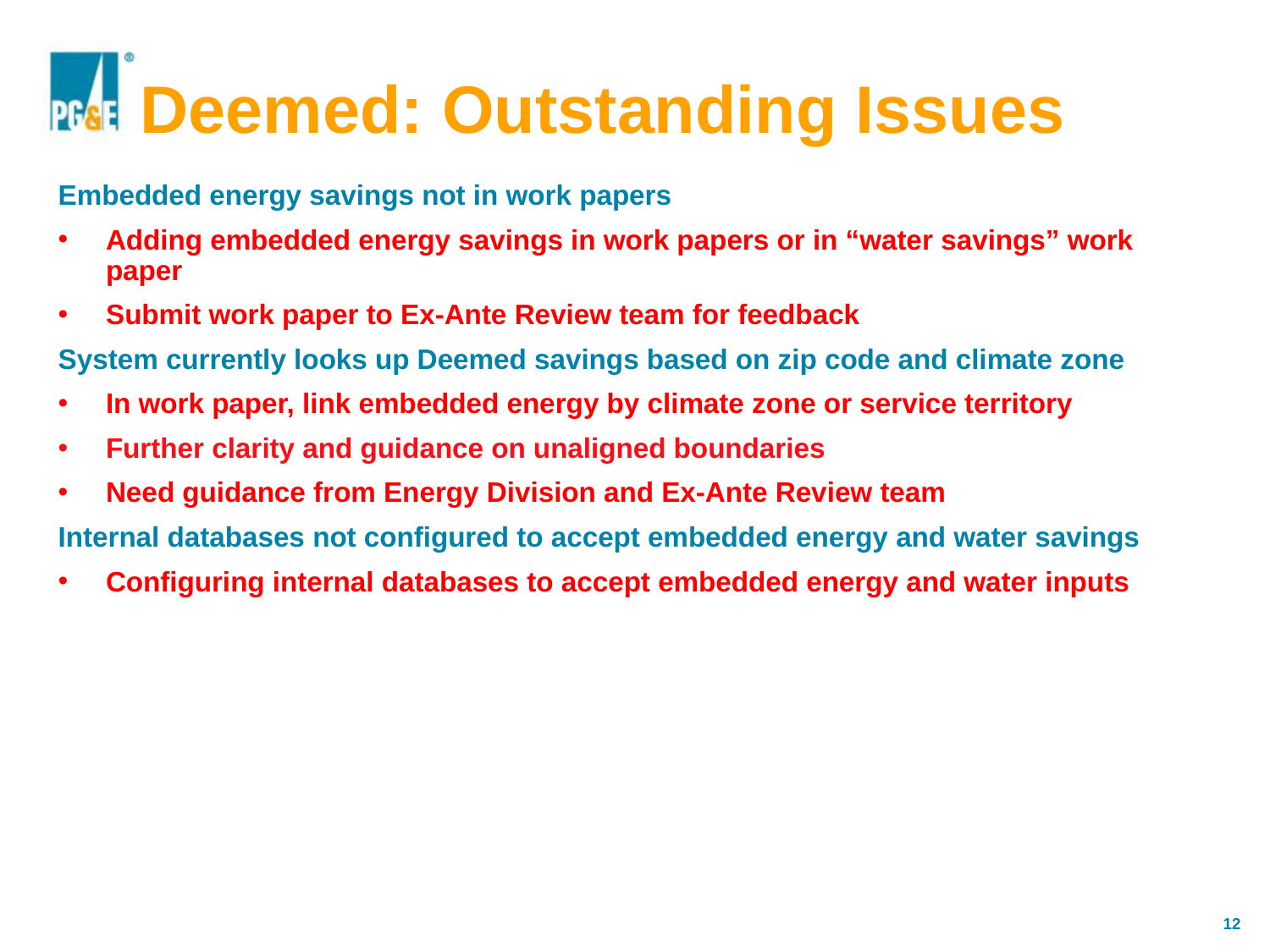

# Deemed: Outstanding Issues
Embedded energy savings not in work papers
Adding embedded energy savings in work papers or in “water savings” work paper
Submit work paper to Ex-Ante Review team for feedback
System currently looks up Deemed savings based on zip code and climate zone
In work paper, link embedded energy by climate zone or service territory
Further clarity and guidance on unaligned boundaries
Need guidance from Energy Division and Ex-Ante Review team
Internal databases not configured to accept embedded energy and water savings
Configuring internal databases to accept embedded energy and water inputs